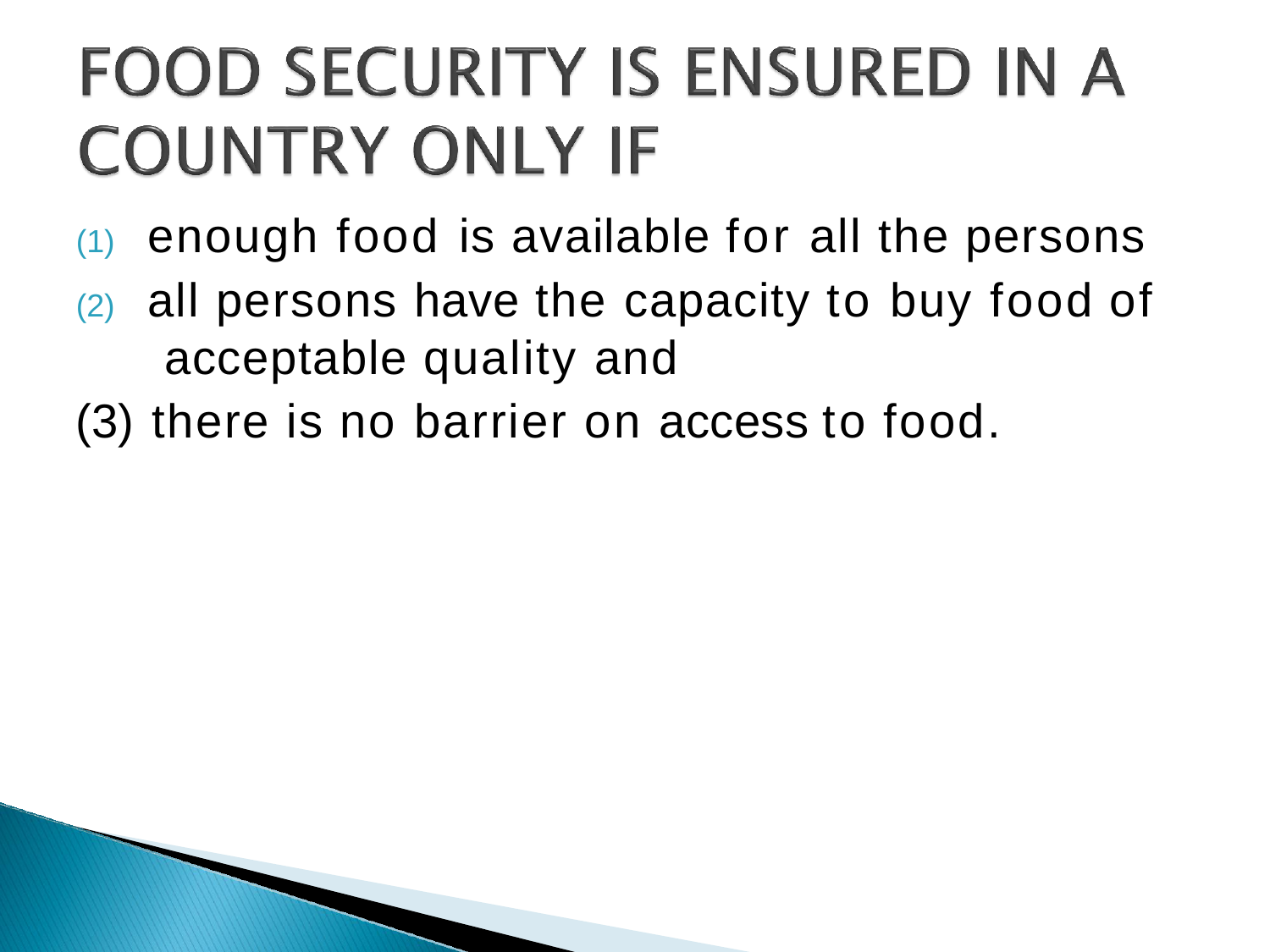

enough food is available for all the persons
all persons have the capacity to buy food of  acceptable quality and
there is no barrier on access to food.